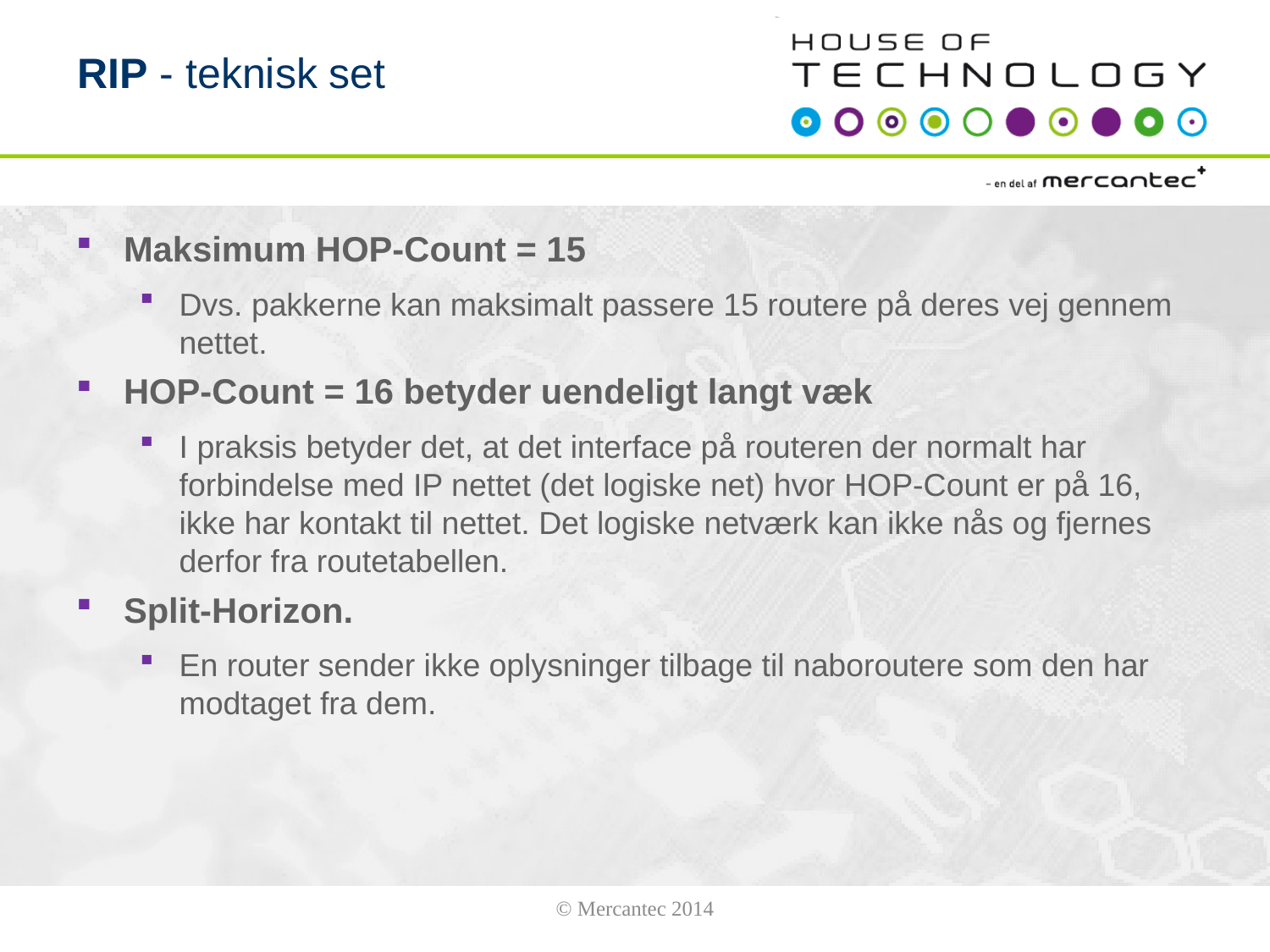

# RIP - teknisk set
Maksimum HOP-Count = 15
Dvs. pakkerne kan maksimalt passere 15 routere på deres vej gennem nettet.
HOP-Count = 16 betyder uendeligt langt væk
I praksis betyder det, at det interface på routeren der normalt har forbindelse med IP nettet (det logiske net) hvor HOP-Count er på 16, ikke har kontakt til nettet. Det logiske netværk kan ikke nås og fjernes derfor fra routetabellen.
Split-Horizon.
En router sender ikke oplysninger tilbage til naboroutere som den har modtaget fra dem.

© Mercantec 2014